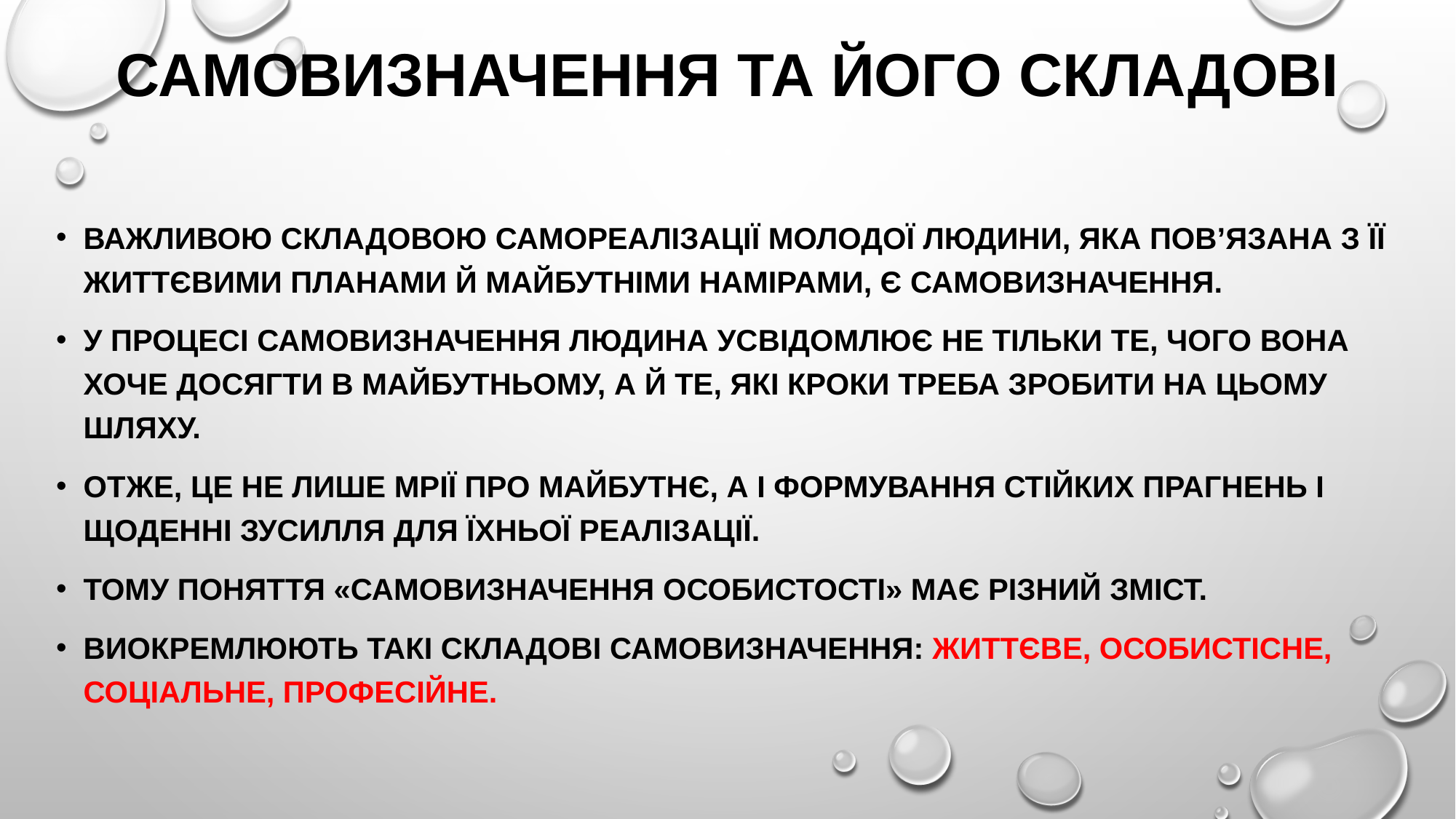

# Самовизначення та його складові
Важливою­ складовою­ самореалізації­ молодої­ людини,­ яка ­пов’язана­ з ­її ­життєвими планами ­й ­майбутніми ­намірами, є­ самовизначення.­
У ­процесі ­самовизначення ­людина­ усвідомлює­ не ­тільки­ те, чого­ вона­ хоче ­досягти ­в майбутньому,­ а ­й ­те, ­які ­кроки­ треба­ зробити ­на­ цьому шляху.­
Отже,­ це ­не ­лише ­мрії­ про­ майбутнє,­ а ­і ­формування ­стійких­ прагнень і ­щоденні­ зусилля­ для­ їхньої­ реалізації.­
Тому ­поняття­ «самовизначення­ особистості»­ має­ різний ­зміст. ­
Виокремлюють­ такі ­складові­ самовизначення: ­життєве, особистісне, соціальне, професійне.